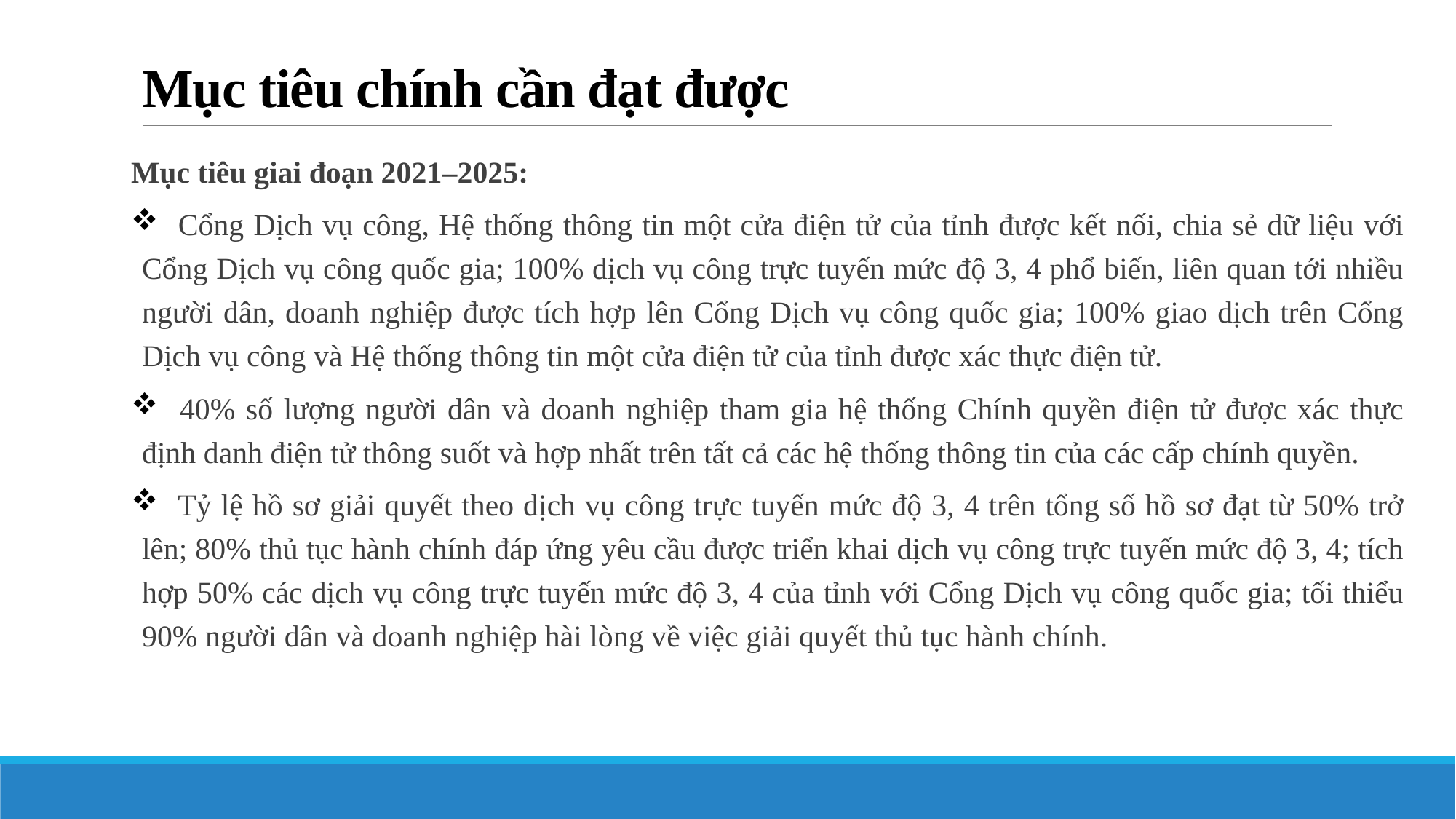

# Mục tiêu chính cần đạt được
Mục tiêu giai đoạn 2021–2025:
  Cổng Dịch vụ công, Hệ thống thông tin một cửa điện tử của tỉnh được kết nối, chia sẻ dữ liệu với Cổng Dịch vụ công quốc gia; 100% dịch vụ công trực tuyến mức độ 3, 4 phổ biến, liên quan tới nhiều người dân, doanh nghiệp được tích hợp lên Cổng Dịch vụ công quốc gia; 100% giao dịch trên Cổng Dịch vụ công và Hệ thống thông tin một cửa điện tử của tỉnh được xác thực điện tử.
  40% số lượng người dân và doanh nghiệp tham gia hệ thống Chính quyền điện tử được xác thực định danh điện tử thông suốt và hợp nhất trên tất cả các hệ thống thông tin của các cấp chính quyền.
  Tỷ lệ hồ sơ giải quyết theo dịch vụ công trực tuyến mức độ 3, 4 trên tổng số hồ sơ đạt từ 50% trở lên; 80% thủ tục hành chính đáp ứng yêu cầu được triển khai dịch vụ công trực tuyến mức độ 3, 4; tích hợp 50% các dịch vụ công trực tuyến mức độ 3, 4 của tỉnh với Cổng Dịch vụ công quốc gia; tối thiểu 90% người dân và doanh nghiệp hài lòng về việc giải quyết thủ tục hành chính.